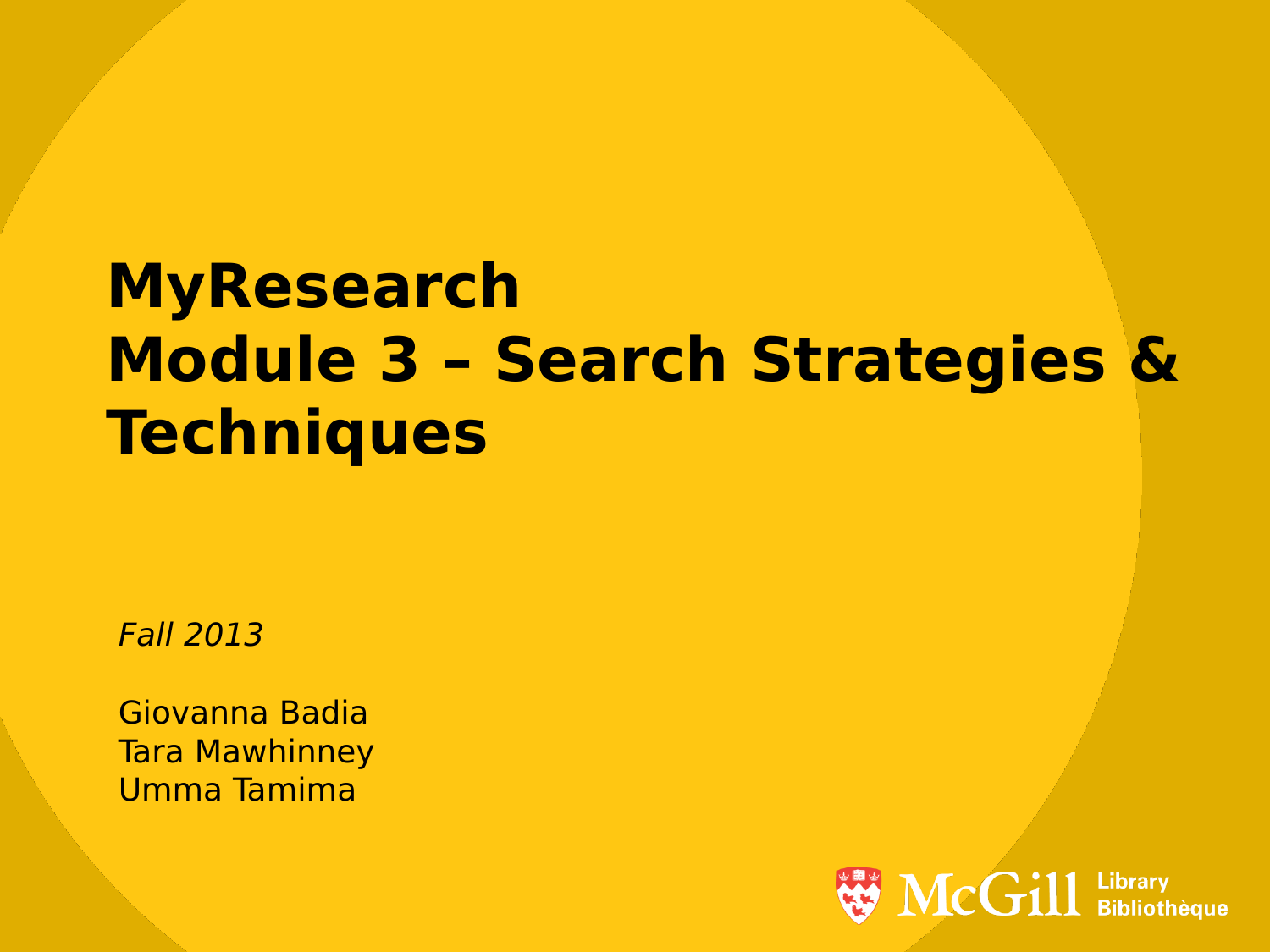

# MyResearch Module 3 – Search Strategies & Techniques

Fall 2013

Giovanna Badia
Tara Mawhinney
Umma Tamima